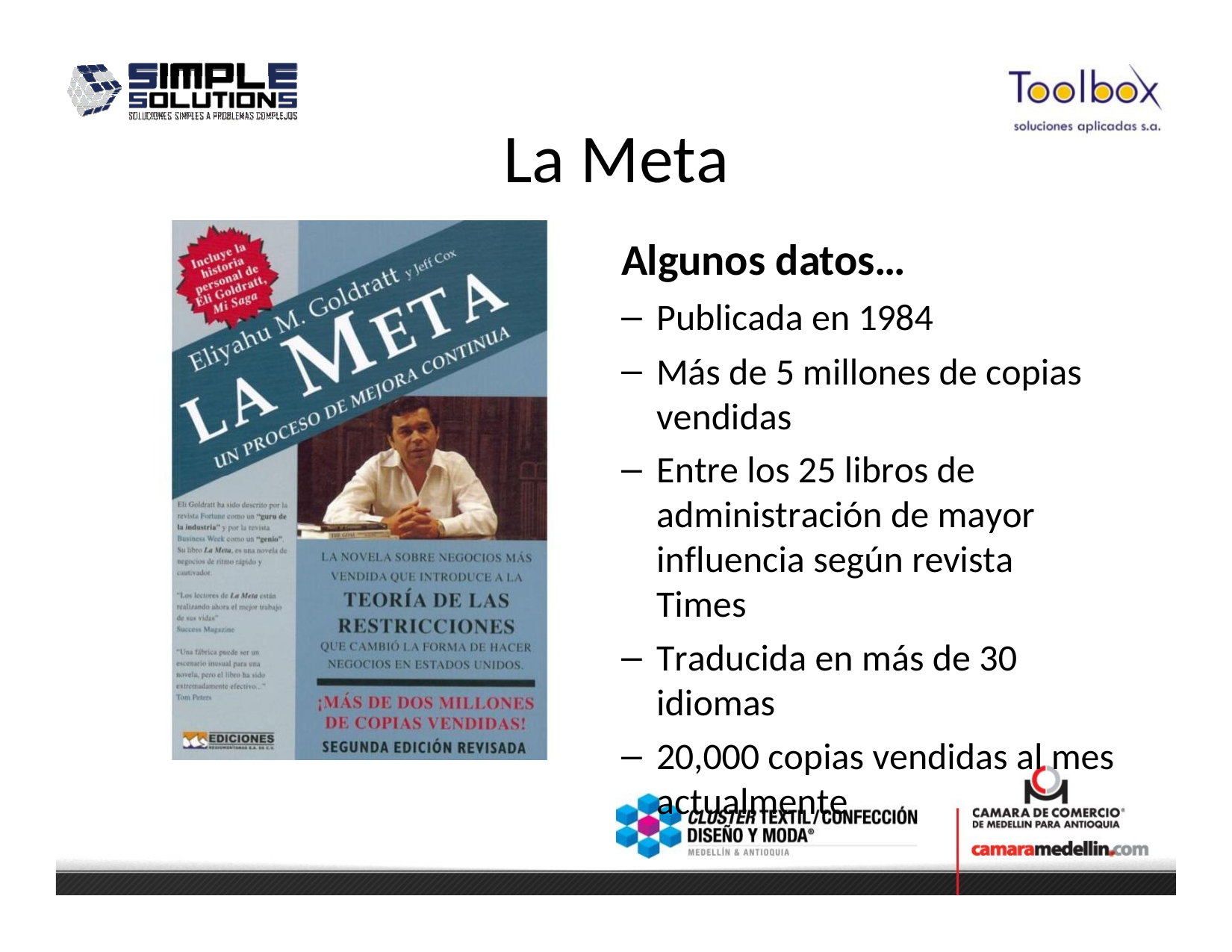

# La Meta

Algunos datos…
Publicada en 1984
Más de 5 millones de copias vendidas
Entre los 25 libros de administración de mayor influencia según revista Times
Traducida en más de 30 idiomas
20,000 copias vendidas al mes actualmente